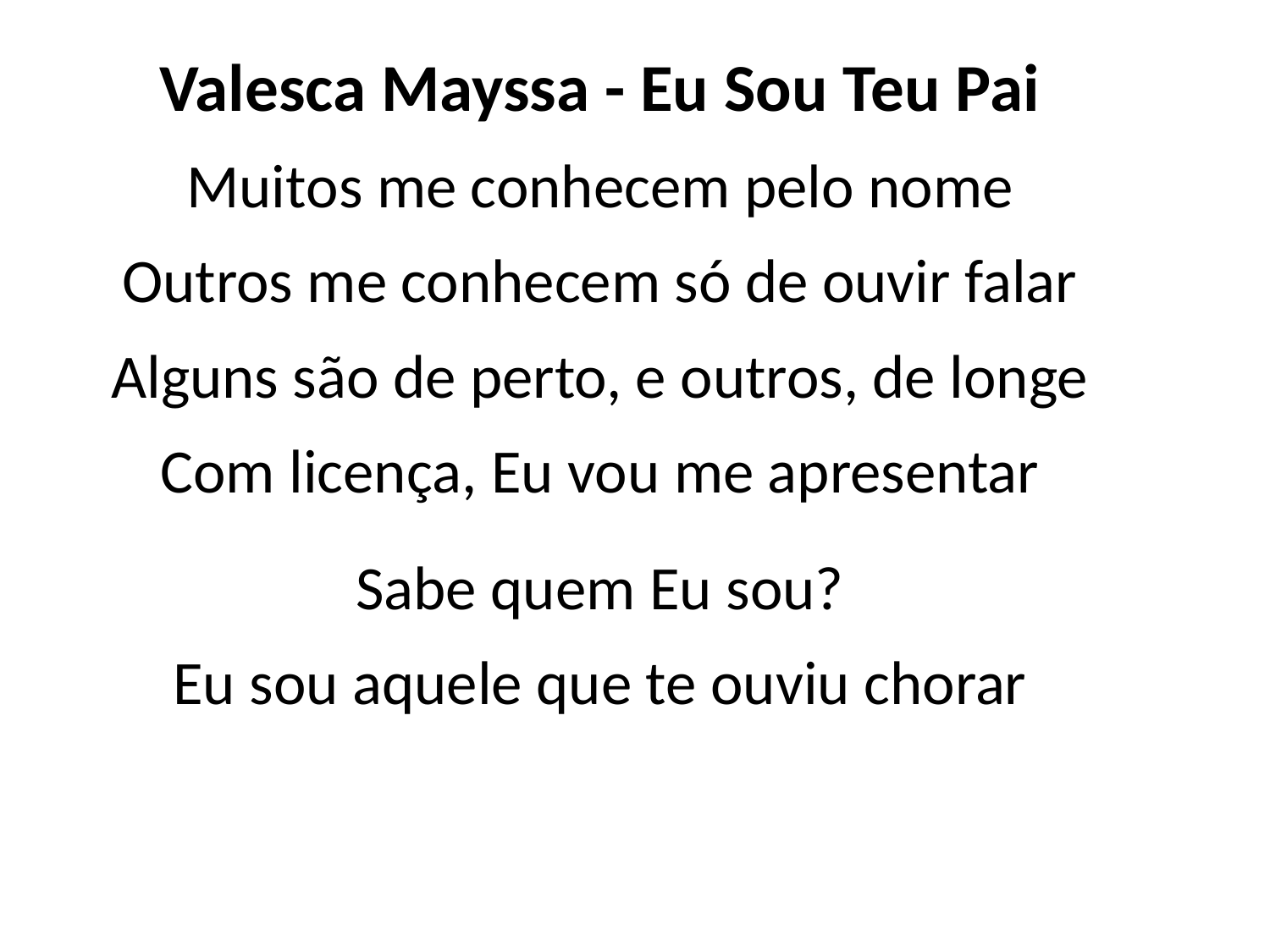

Valesca Mayssa - Eu Sou Teu Pai

Muitos me conhecem pelo nome

Outros me conhecem só de ouvir falar

Alguns são de perto, e outros, de longe

Com licença, Eu vou me apresentar

Sabe quem Eu sou?

Eu sou aquele que te ouviu chorar
#